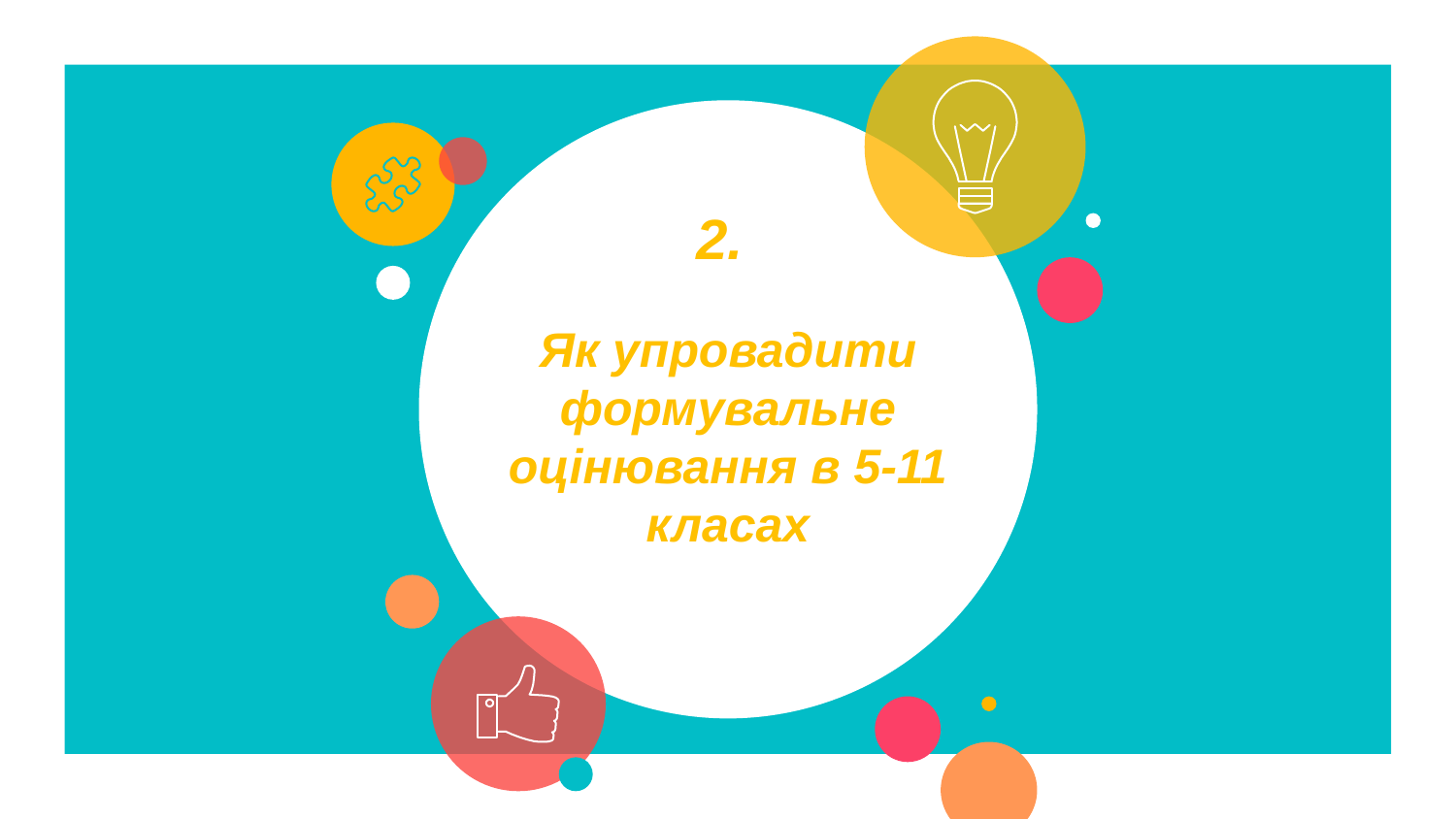

# 2. Як упровадити формувальне оцінювання в 5-11 класах